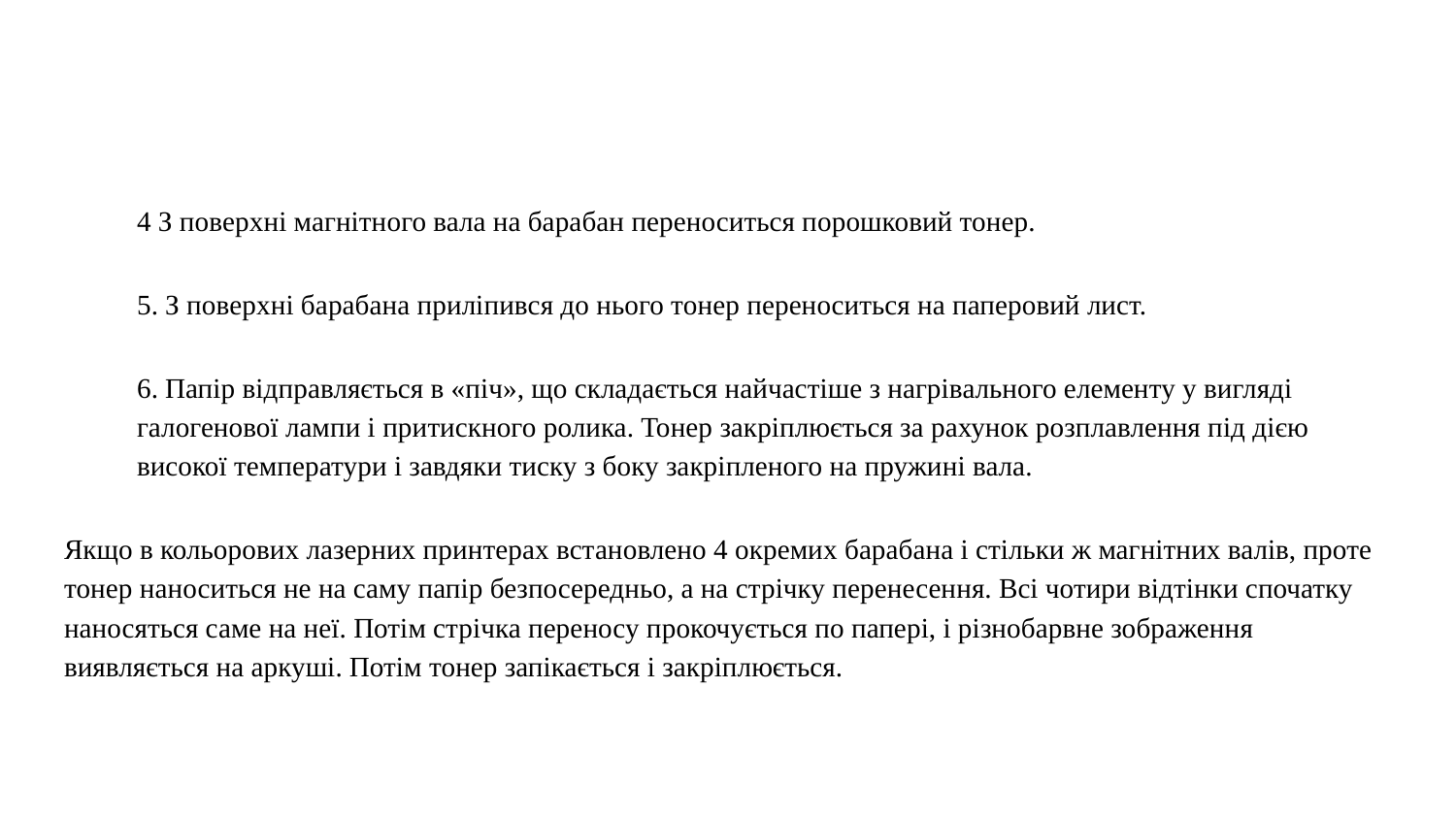

#
4 З поверхні магнітного вала на барабан переноситься порошковий тонер.
5. З поверхні барабана приліпився до нього тонер переноситься на паперовий лист.
6. Папір відправляється в «піч», що складається найчастіше з нагрівального елементу у вигляді галогенової лампи і притискного ролика. Тонер закріплюється за рахунок розплавлення під дією високої температури і завдяки тиску з боку закріпленого на пружині вала.
Якщо в кольорових лазерних принтерах встановлено 4 окремих барабана і стільки ж магнітних валів, проте тонер наноситься не на саму папір безпосередньо, а на стрічку перенесення. Всі чотири відтінки спочатку наносяться саме на неї. Потім стрічка переносу прокочується по папері, і різнобарвне зображення виявляється на аркуші. Потім тонер запікається і закріплюється.